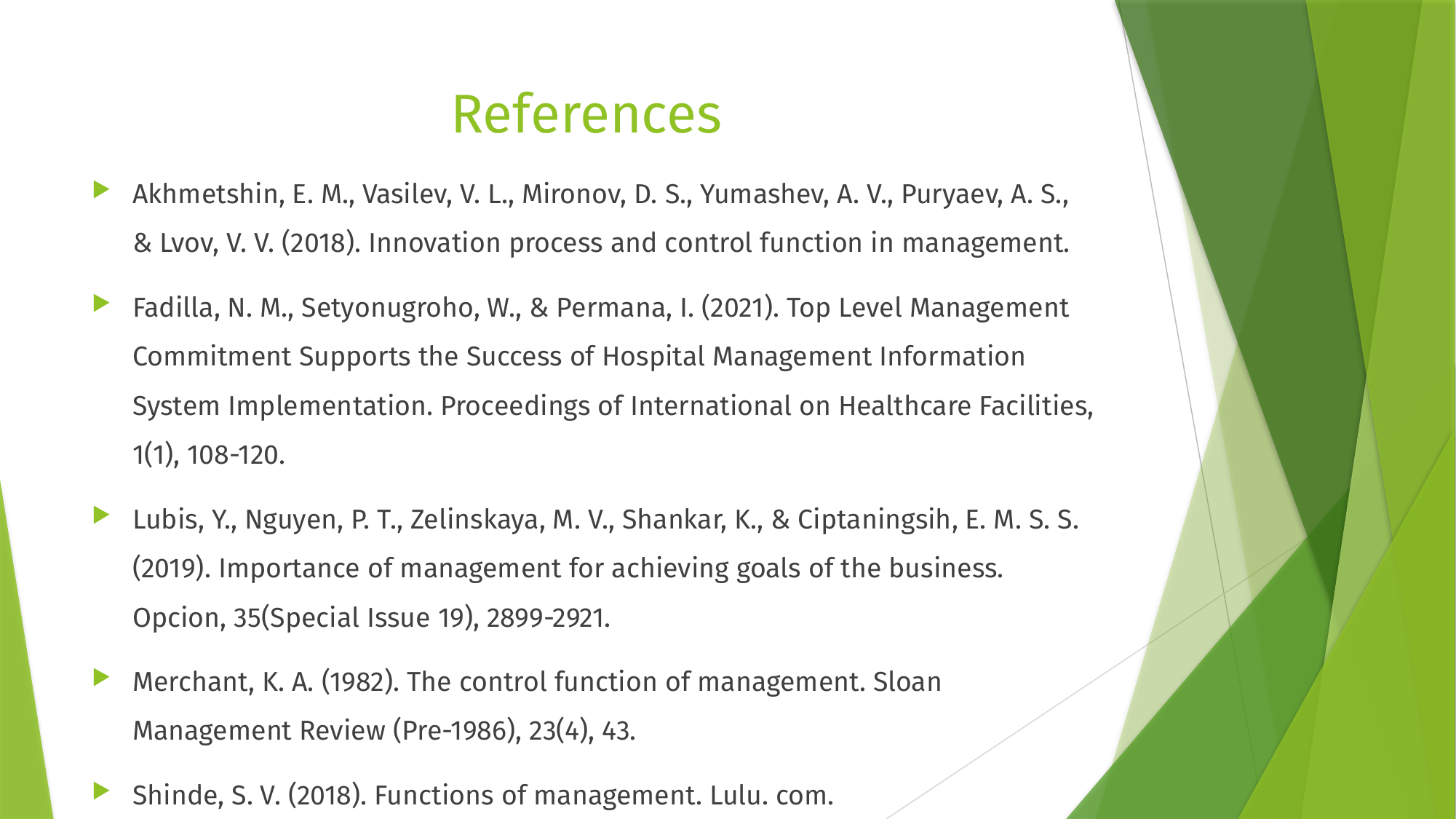

# References
Akhmetshin, E. M., Vasilev, V. L., Mironov, D. S., Yumashev, A. V., Puryaev, A. S., & Lvov, V. V. (2018). Innovation process and control function in management.
Fadilla, N. M., Setyonugroho, W., & Permana, I. (2021). Top Level Management Commitment Supports the Success of Hospital Management Information System Implementation. Proceedings of International on Healthcare Facilities, 1(1), 108-120.
Lubis, Y., Nguyen, P. T., Zelinskaya, M. V., Shankar, K., & Ciptaningsih, E. M. S. S. (2019). Importance of management for achieving goals of the business. Opcion, 35(Special Issue 19), 2899-2921.
Merchant, K. A. (1982). The control function of management. Sloan Management Review (Pre-1986), 23(4), 43.
Shinde, S. V. (2018). Functions of management. Lulu. com.